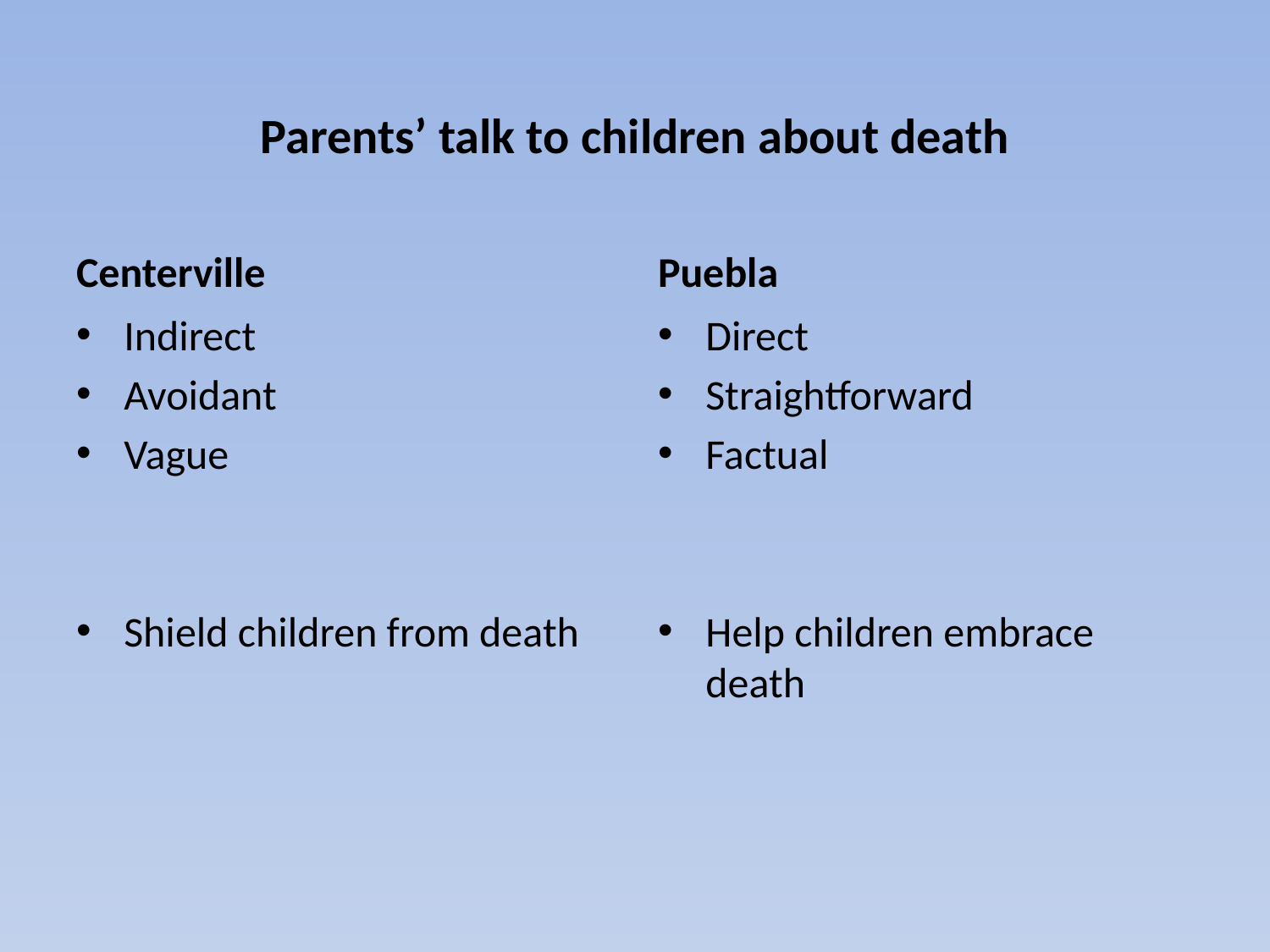

# Parents’ talk to children about death
Centerville
Puebla
Indirect
Avoidant
Vague

Shield children from death
Direct
Straightforward
Factual

Help children embrace death